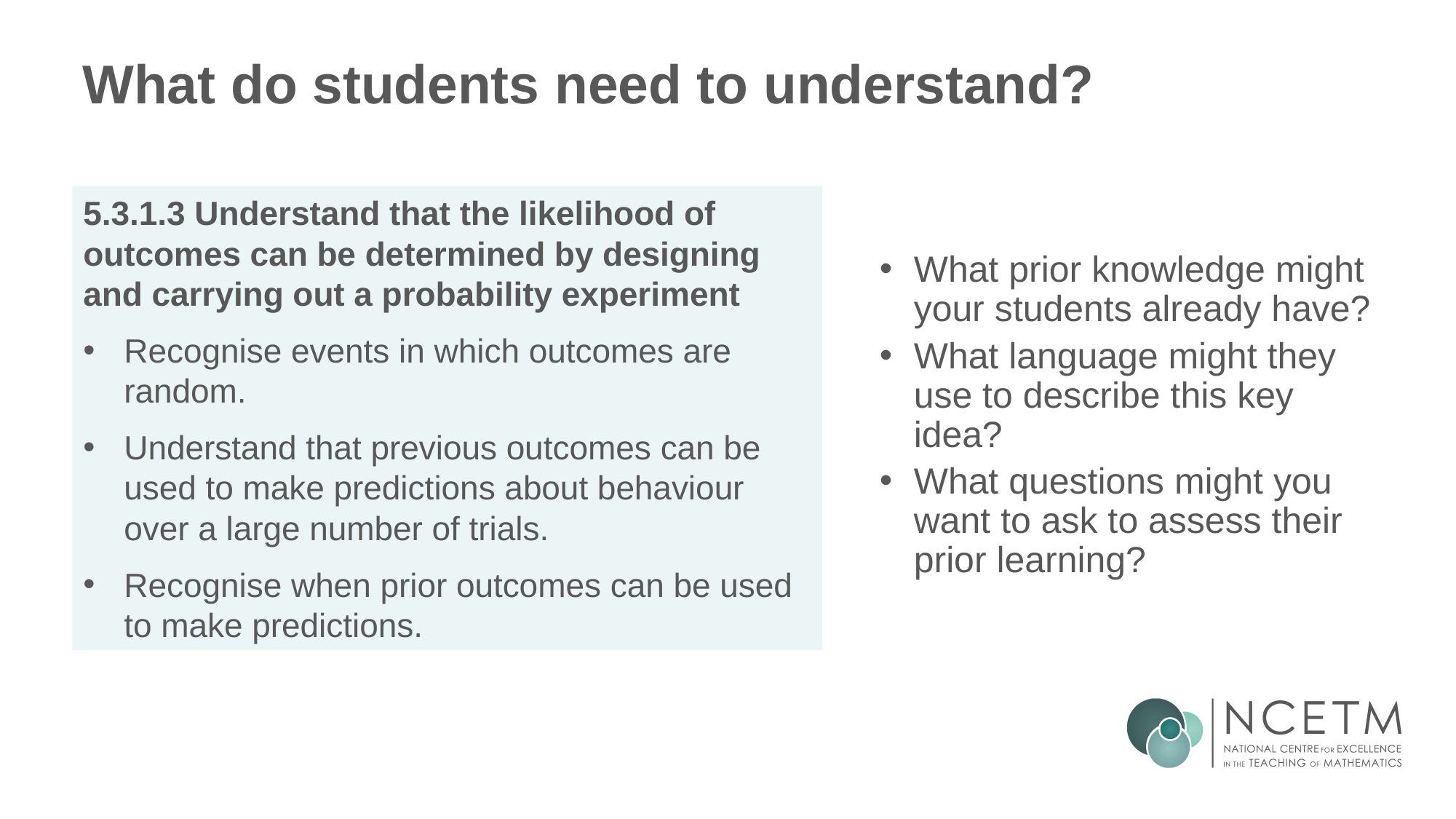

# What do students need to understand?
5.3.1.3 Understand that the likelihood of outcomes can be determined by designing and carrying out a probability experiment
Recognise events in which outcomes are random.
Understand that previous outcomes can be used to make predictions about behaviour over a large number of trials.
Recognise when prior outcomes can be used to make predictions.
What prior knowledge might your students already have?
What language might they use to describe this key idea?
What questions might you want to ask to assess their prior learning?